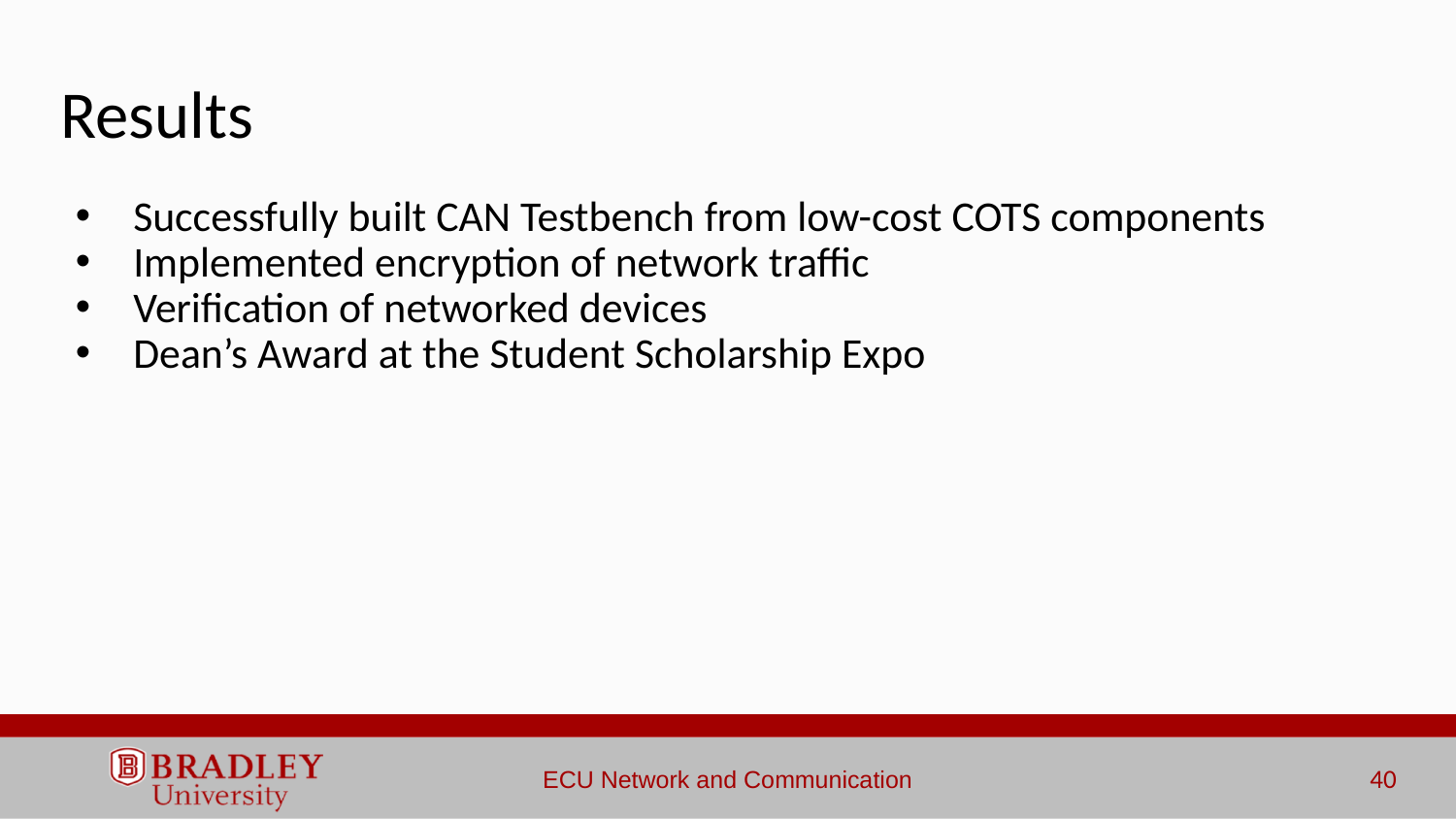

# Results
Successfully built CAN Testbench from low-cost COTS components
Implemented encryption of network traffic
Verification of networked devices
Dean’s Award at the Student Scholarship Expo
40